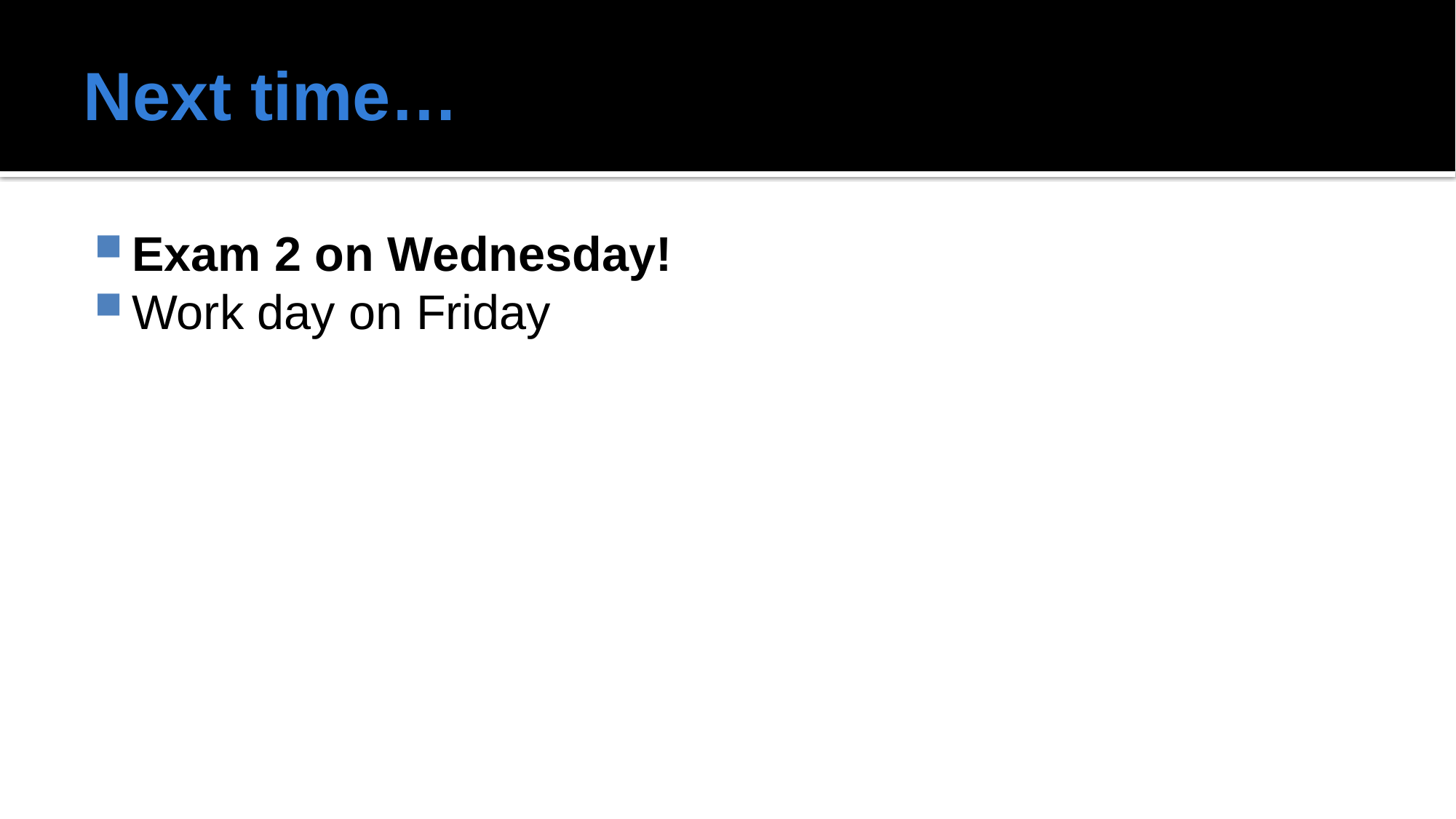

# Next time…
Exam 2 on Wednesday!
Work day on Friday